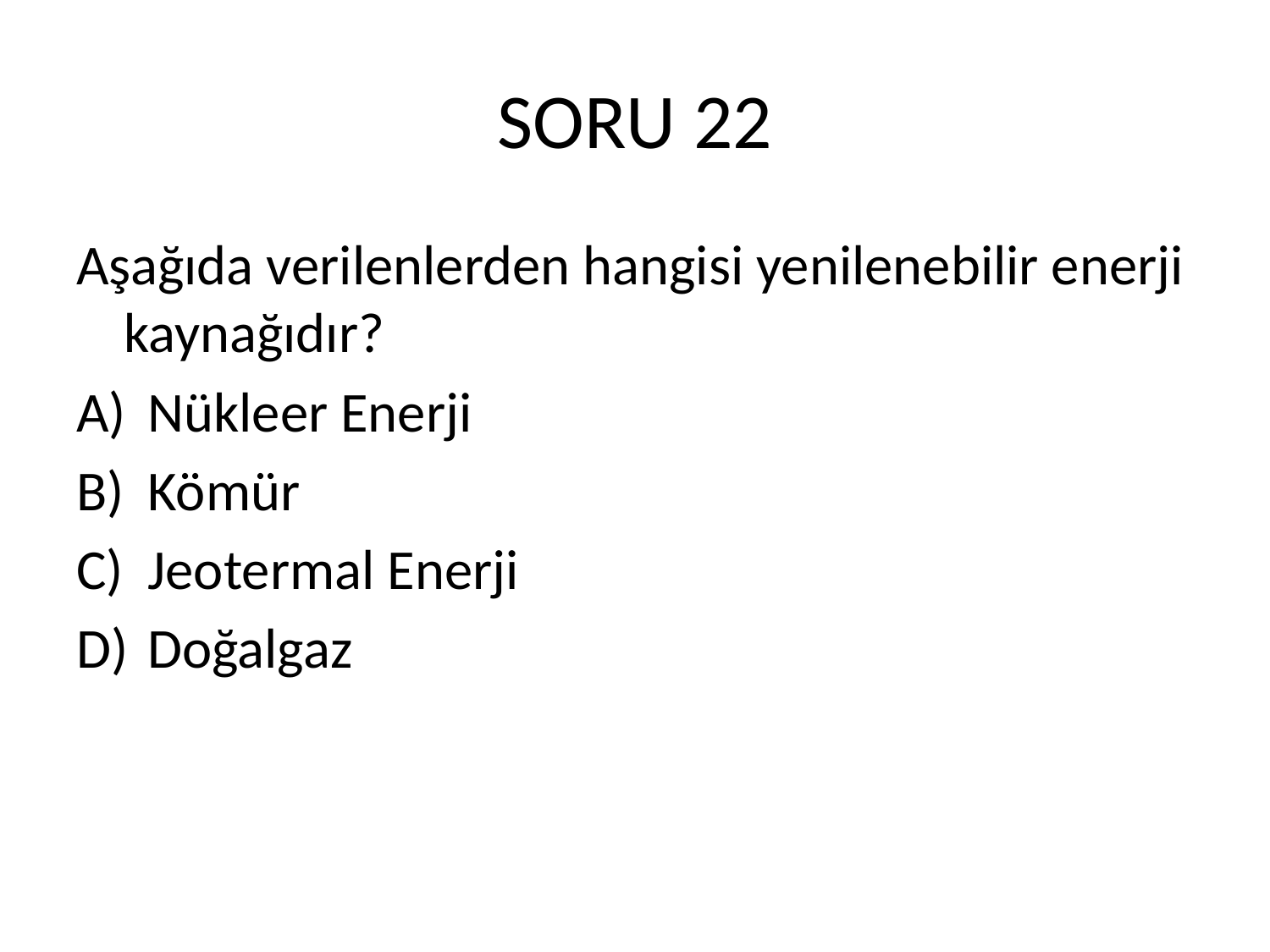

# SORU 22
Aşağıda verilenlerden hangisi yenilenebilir enerji kaynağıdır?
Nükleer Enerji
Kömür
Jeotermal Enerji
Doğalgaz